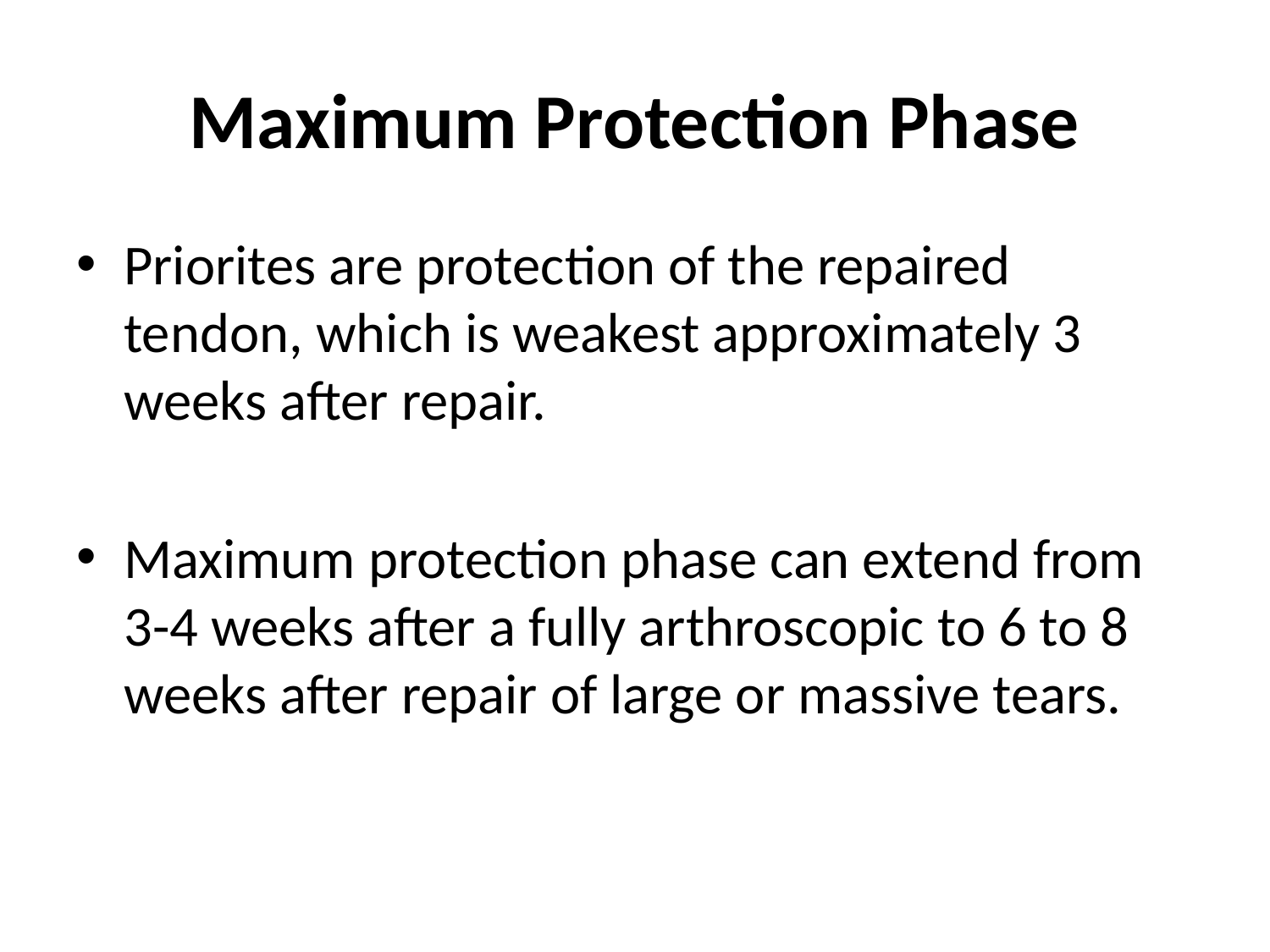

# Maximum Protection Phase
Priorites are protection of the repaired tendon, which is weakest approximately 3 weeks after repair.

Maximum protection phase can extend from 3-4 weeks after a fully arthroscopic to 6 to 8 weeks after repair of large or massive tears.